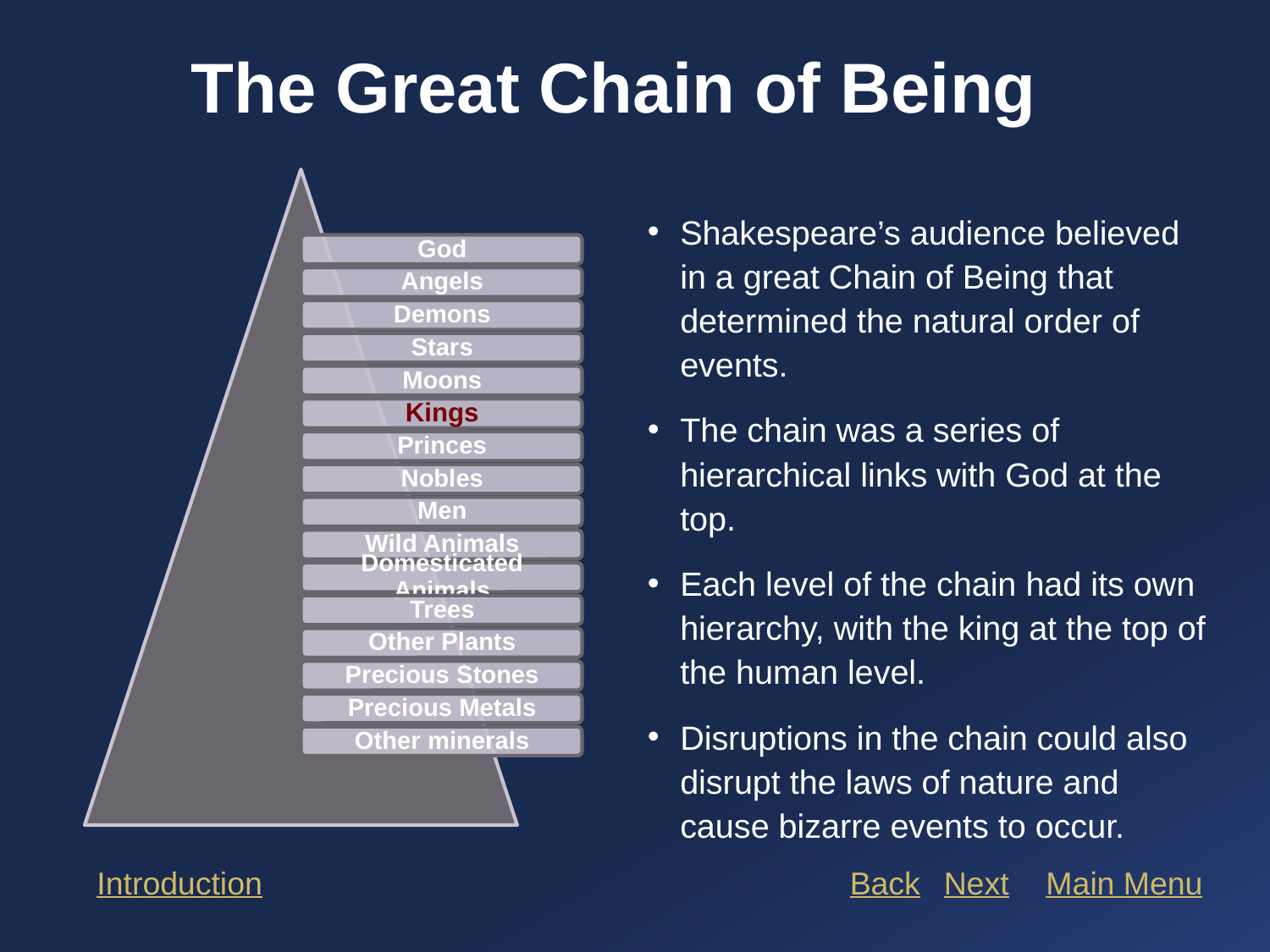

# The Great Chain of Being
God
Angels
Demons
Stars
Moons
Kings
Princes
Nobles
Men
Wild Animals
Domesticated Animals
Trees
Other Plants
Precious Stones
Precious Metals
Other minerals
Shakespeare’s audience believed in a great Chain of Being that determined the natural order of events.
The chain was a series of hierarchical links with God at the top.
Each level of the chain had its own hierarchy, with the king at the top of the human level.
Disruptions in the chain could also disrupt the laws of nature and cause bizarre events to occur.
Introduction
Back
Next
Main Menu